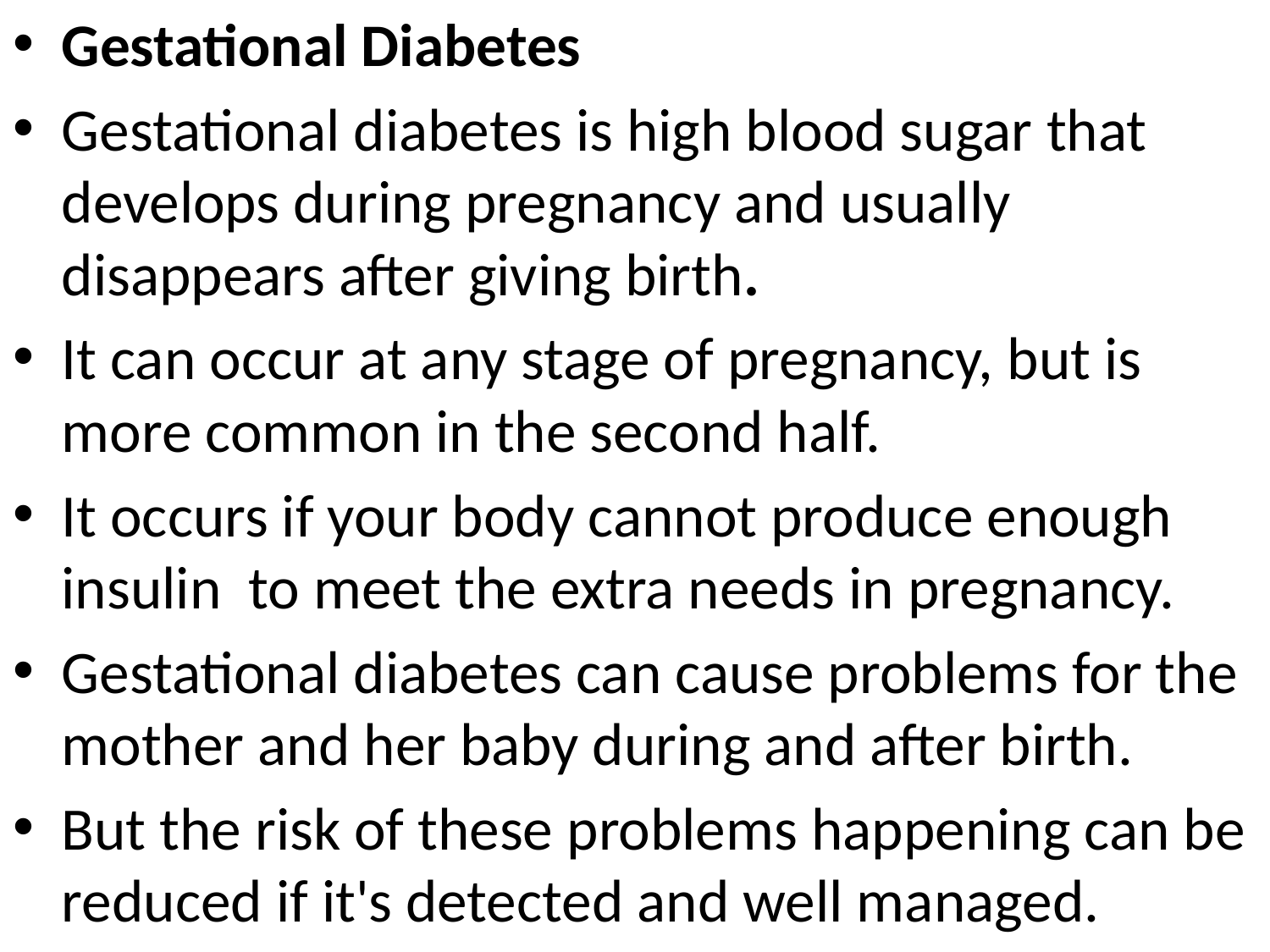

Gestational Diabetes
Gestational diabetes is high blood sugar that develops during pregnancy and usually disappears after giving birth.
It can occur at any stage of pregnancy, but is more common in the second half.
It occurs if your body cannot produce enough insulin  to meet the extra needs in pregnancy.
Gestational diabetes can cause problems for the mother and her baby during and after birth.
But the risk of these problems happening can be reduced if it's detected and well managed.